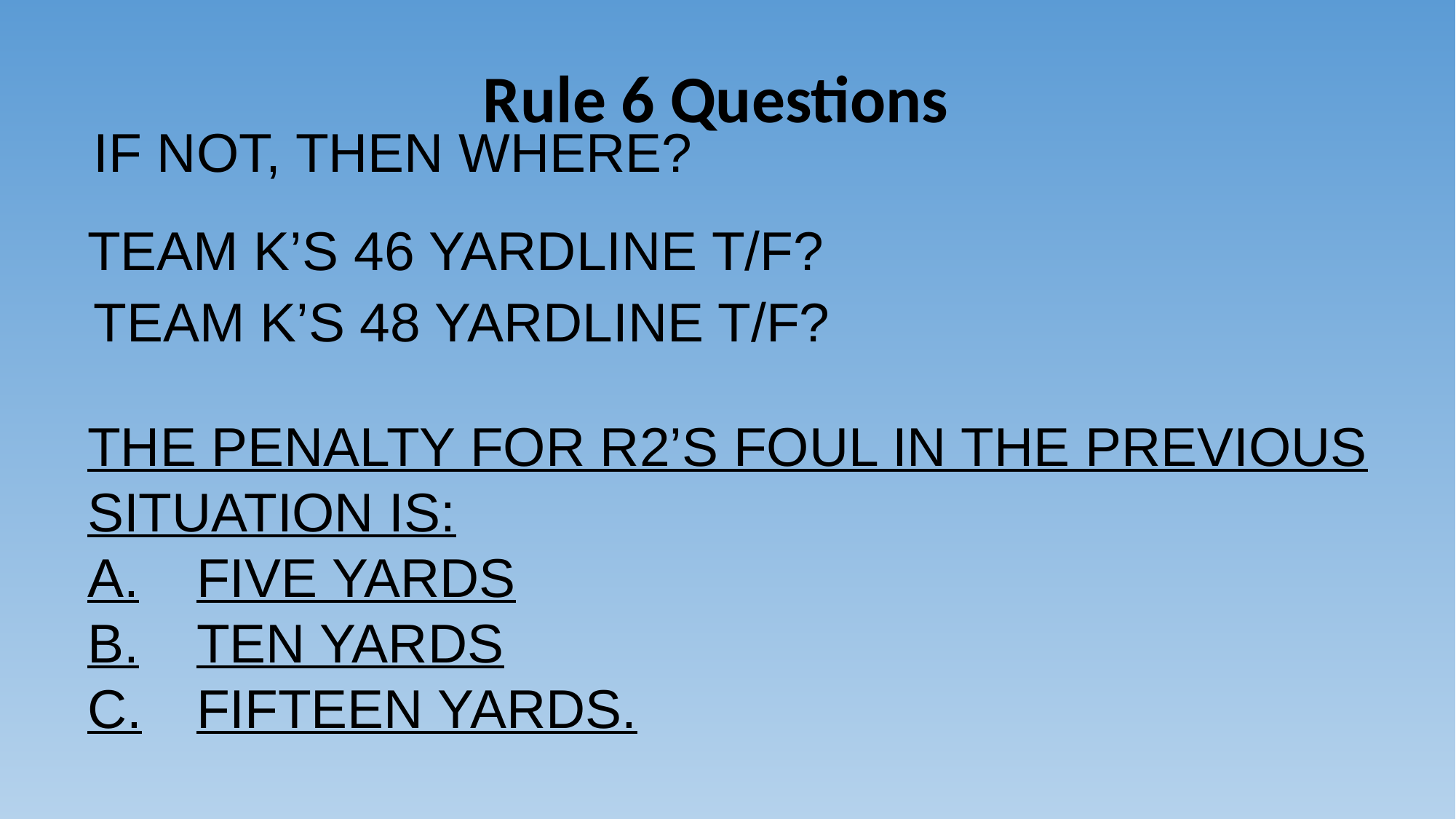

# Rule 6 Questions
IF NOT, THEN WHERE?

TEAM K’S 46 YARDLINE T/F?
TEAM K’S 48 YARDLINE T/F?

THE PENALTY FOR R2’S FOUL IN THE PREVIOUS SITUATION IS:
A.	FIVE YARDS
B.	TEN YARDS
C.	FIFTEEN YARDS.